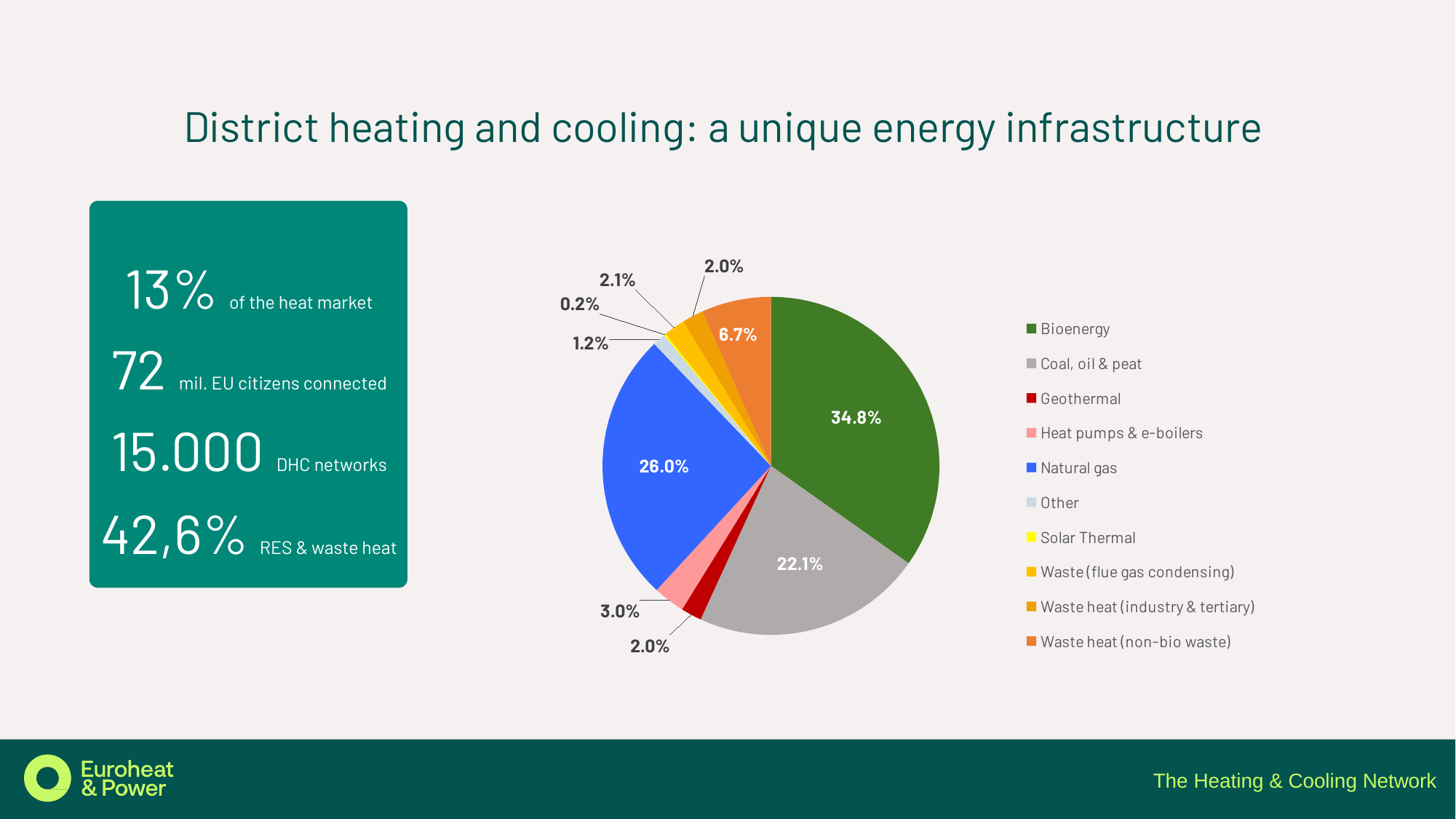

District heating and cooling: a unique energy infrastructure

13% of the heat market
72 mil. EU citizens connected
15.000 DHC networks
42,6% RES & waste heat

### Chart

| Category | 2023 |
|---|---|
| Bioenergy | 174793.5439640842 |
| Coal, oil & peat | 110949.93683340432 |
| Geothermal | 10008.657500000001 |
| Heat pumps & e-boilers | 15143.888222222222 |
| Natural gas | 130439.46619198038 |
| Other  | 6205.057507342032 |
| Solar Thermal | 932.3105672222223 |
| Waste (flue gas condensing) | 10327.3 |
| Waste heat (industry & tertiary) | 10286.648388888887 |
| Waste heat (non-bio waste) | 33465.214970363464 |